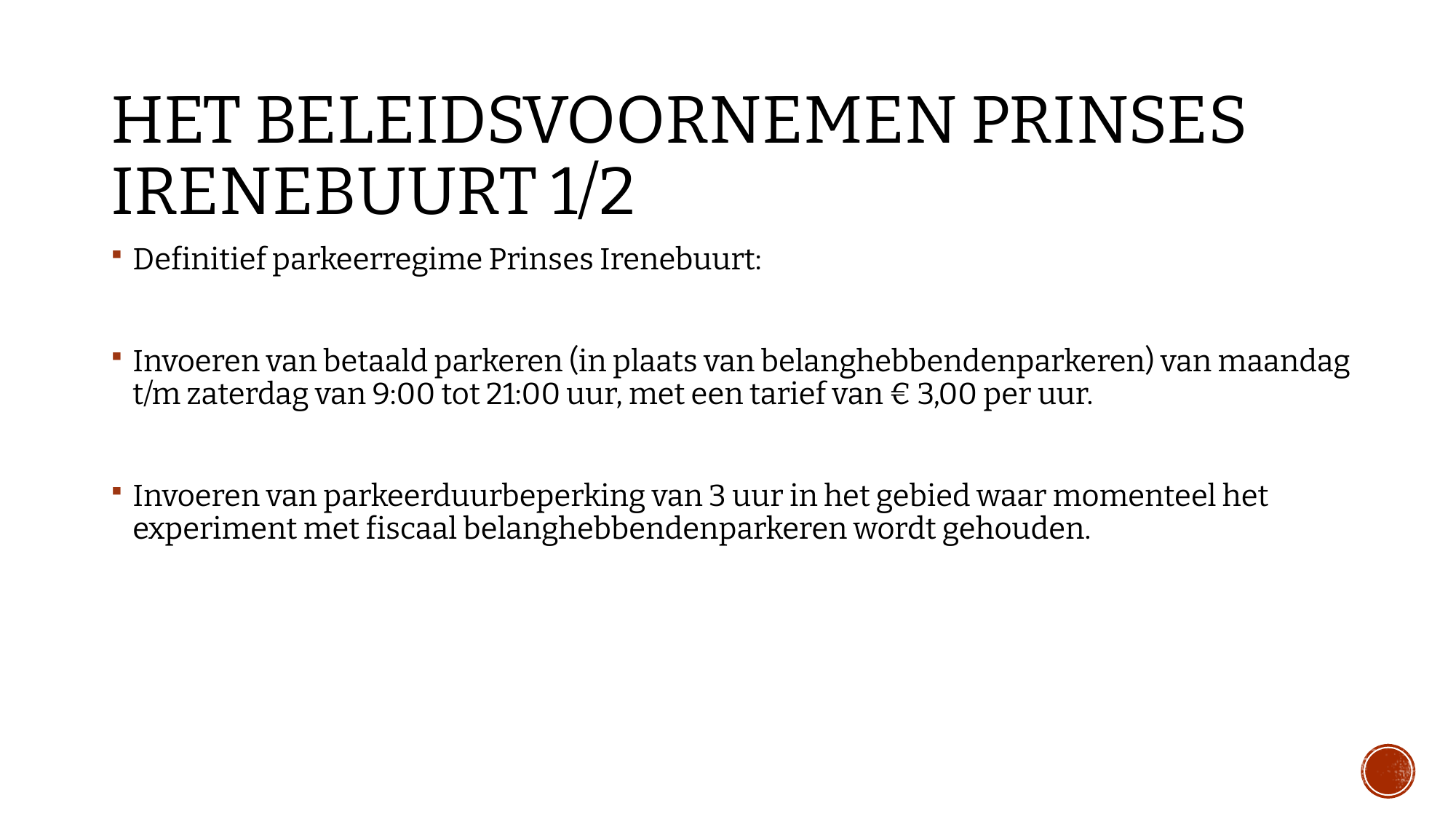

# Het beleidsvoornemen Prinses Irenebuurt 1/2

Definitief parkeerregime Prinses Irenebuurt:

Invoeren van betaald parkeren (in plaats van belanghebbendenparkeren) van maandag t/m zaterdag van 9:00 tot 21:00 uur, met een tarief van € 3,00 per uur.

Invoeren van parkeerduurbeperking van 3 uur in het gebied waar momenteel het experiment met fiscaal belanghebbendenparkeren wordt gehouden.